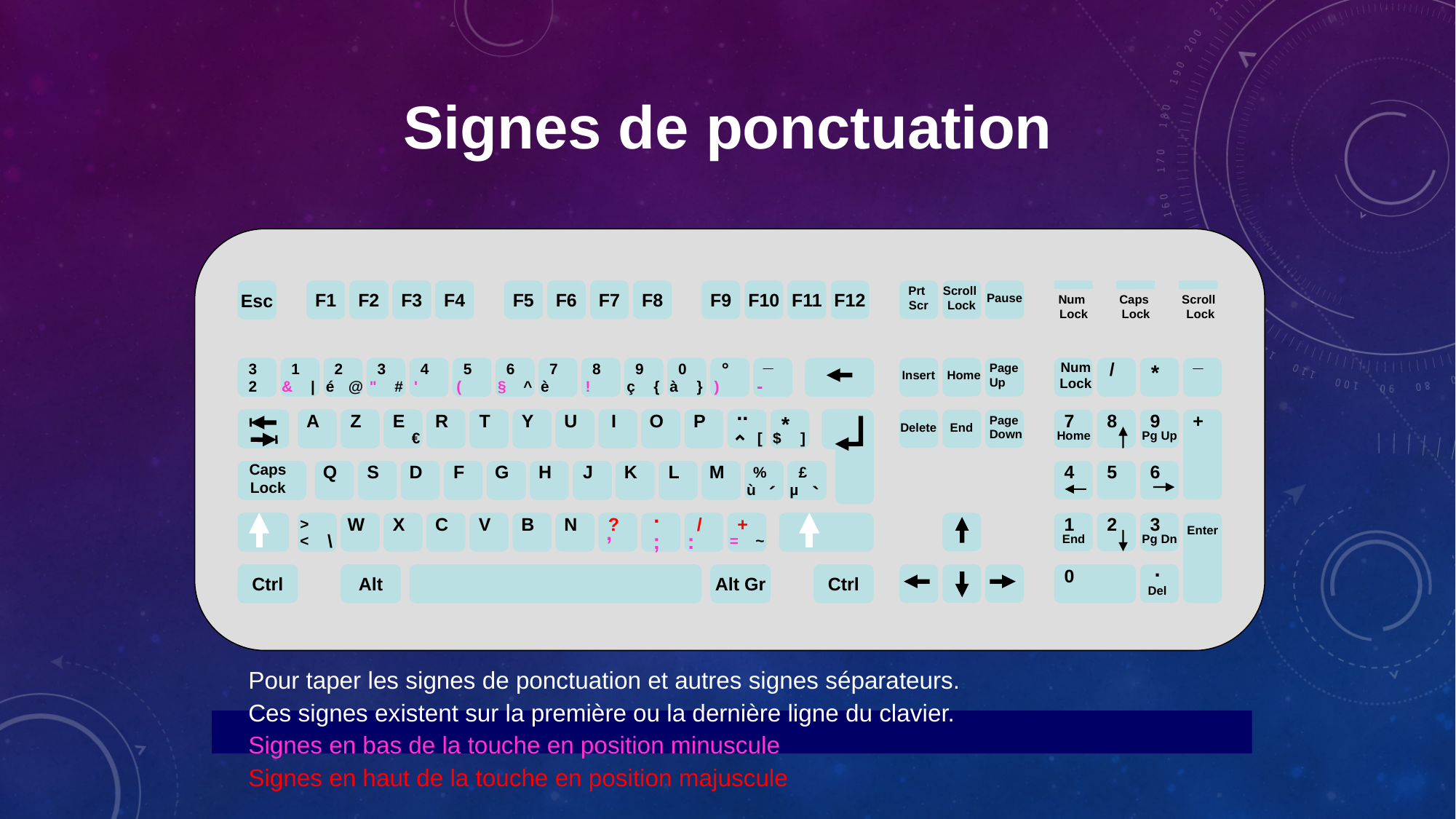

Signes de ponctuation

Esc
F1
F2
F3
F4
F5
F6
F7
F8

F9
F10
F11
F12

Prt
Scr
Scroll
Lock
Pause
Num
Lock
Caps
Lock
Scroll
Lock
_
_

3

1

2

3

4

5

6

7

8

9

0

°

/

*
Insert
Home
Page
Up
Num
Lock

2
&
|
é
@
"
#
'
(
§
^
è
!
ç
{
à
}
)
-
..

A

Z

E

R

T

Y

U

I

O

P

7
8
9
+

*

Delete
End
Page
Down
Home
Pg Up
€
[
$
]

Caps
Lock

Q

S

D

F

G

H

J

K

L

M

%

£
4
5
6

ù
µ

´
`
.

>

W

X

C

V

B

N

?

/

+

1
2
3
,
Enter

End
Pg Dn
<
\
;
:
=
~

.

Ctrl
Alt

Alt Gr
Ctrl

0

Del

Pour taper les signes de ponctuation et autres signes séparateurs.
Ces signes existent sur la première ou la dernière ligne du clavier.
Signes en bas de la touche en position minuscule
Signes en haut de la touche en position majuscule